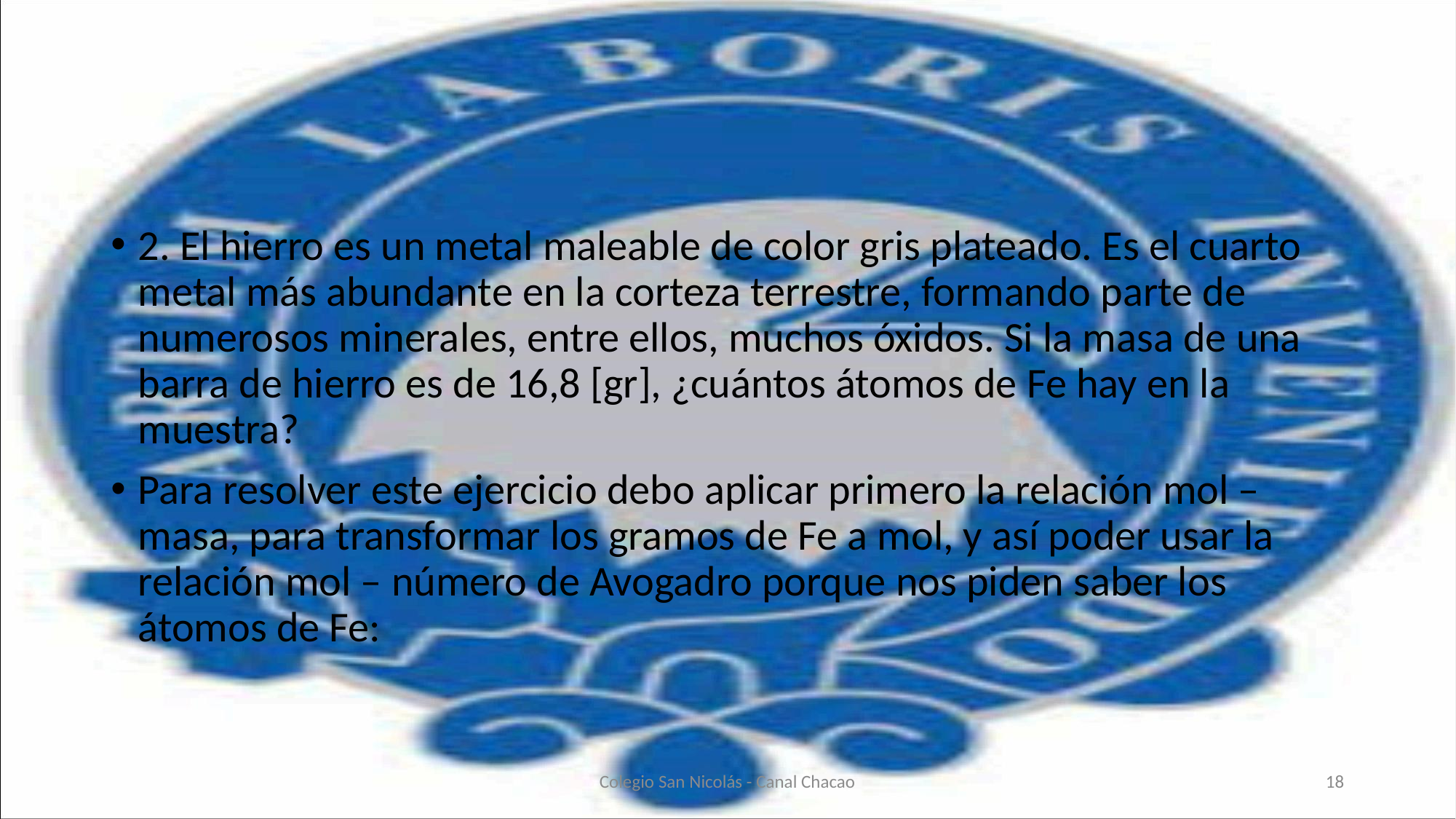

#
2. El hierro es un metal maleable de color gris plateado. Es el cuarto metal más abundante en la corteza terrestre, formando parte de numerosos minerales, entre ellos, muchos óxidos. Si la masa de una barra de hierro es de 16,8 [gr], ¿cuántos átomos de Fe hay en la muestra?
Para resolver este ejercicio debo aplicar primero la relación mol – masa, para transformar los gramos de Fe a mol, y así poder usar la relación mol – número de Avogadro porque nos piden saber los átomos de Fe:
Colegio San Nicolás - Canal Chacao
18